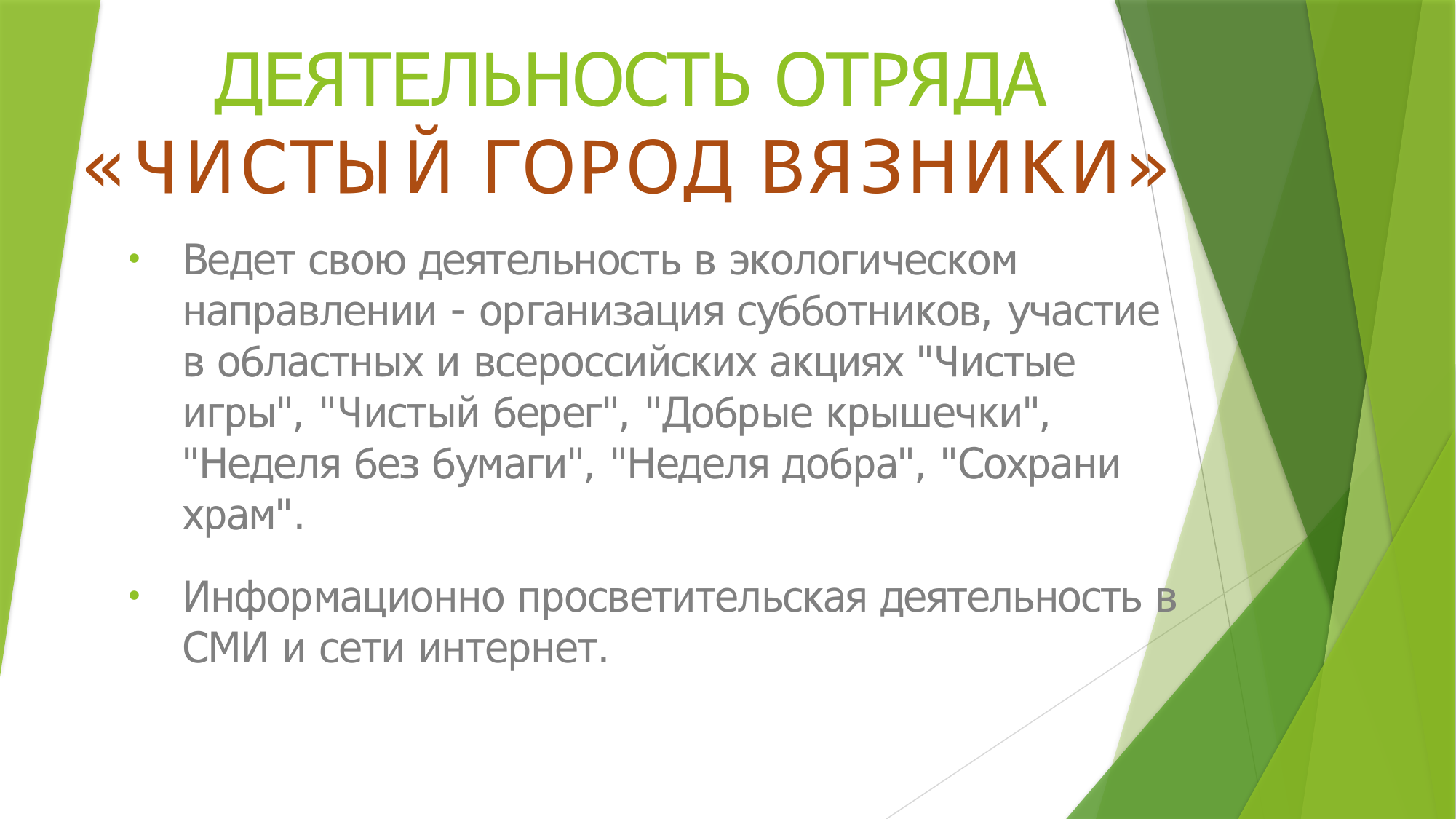

# ДЕЯТЕЛЬНОСТЬ ОТРЯДА «ЧИСТЫЙ ГОРОД ВЯЗНИКИ»
Ведет свою деятельность в экологическом направлении - организация субботников, участие в областных и всероссийских акциях "Чистые игры", "Чистый берег", "Добрые крышечки", "Неделя без бумаги", "Неделя добра", "Сохрани храм".
Информационно просветительская деятельность в СМИ и сети интернет.